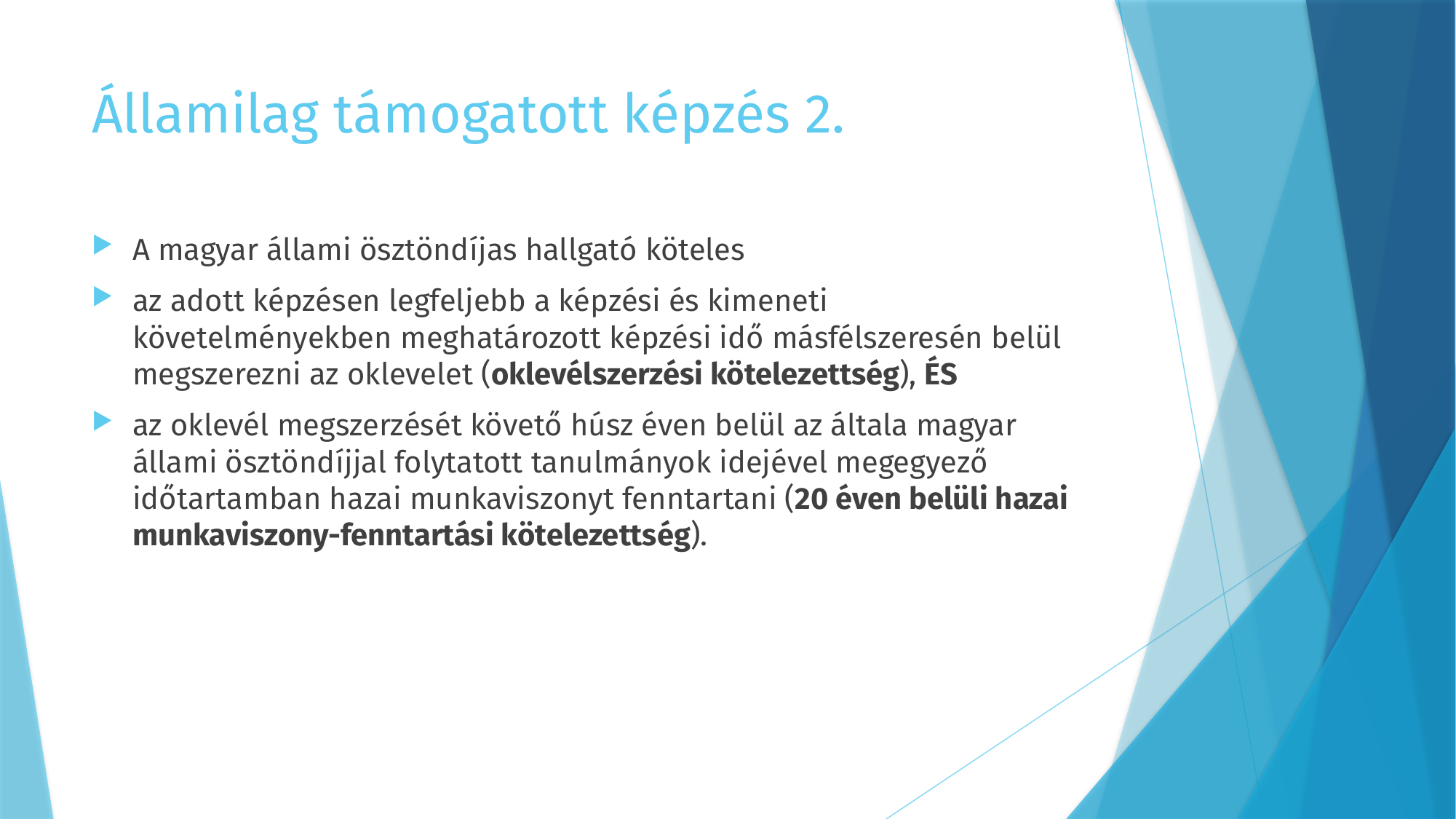

# Államilag támogatott képzés 2.
A magyar állami ösztöndíjas hallgató köteles
az adott képzésen legfeljebb a képzési és kimeneti követelményekben meghatározott képzési idő másfélszeresén belül megszerezni az oklevelet (oklevélszerzési kötelezettség), ÉS
az oklevél megszerzését követő húsz éven belül az általa magyar állami ösztöndíjjal folytatott tanulmányok idejével megegyező időtartamban hazai munkaviszonyt fenntartani (20 éven belüli hazai munkaviszony-fenntartási kötelezettség).